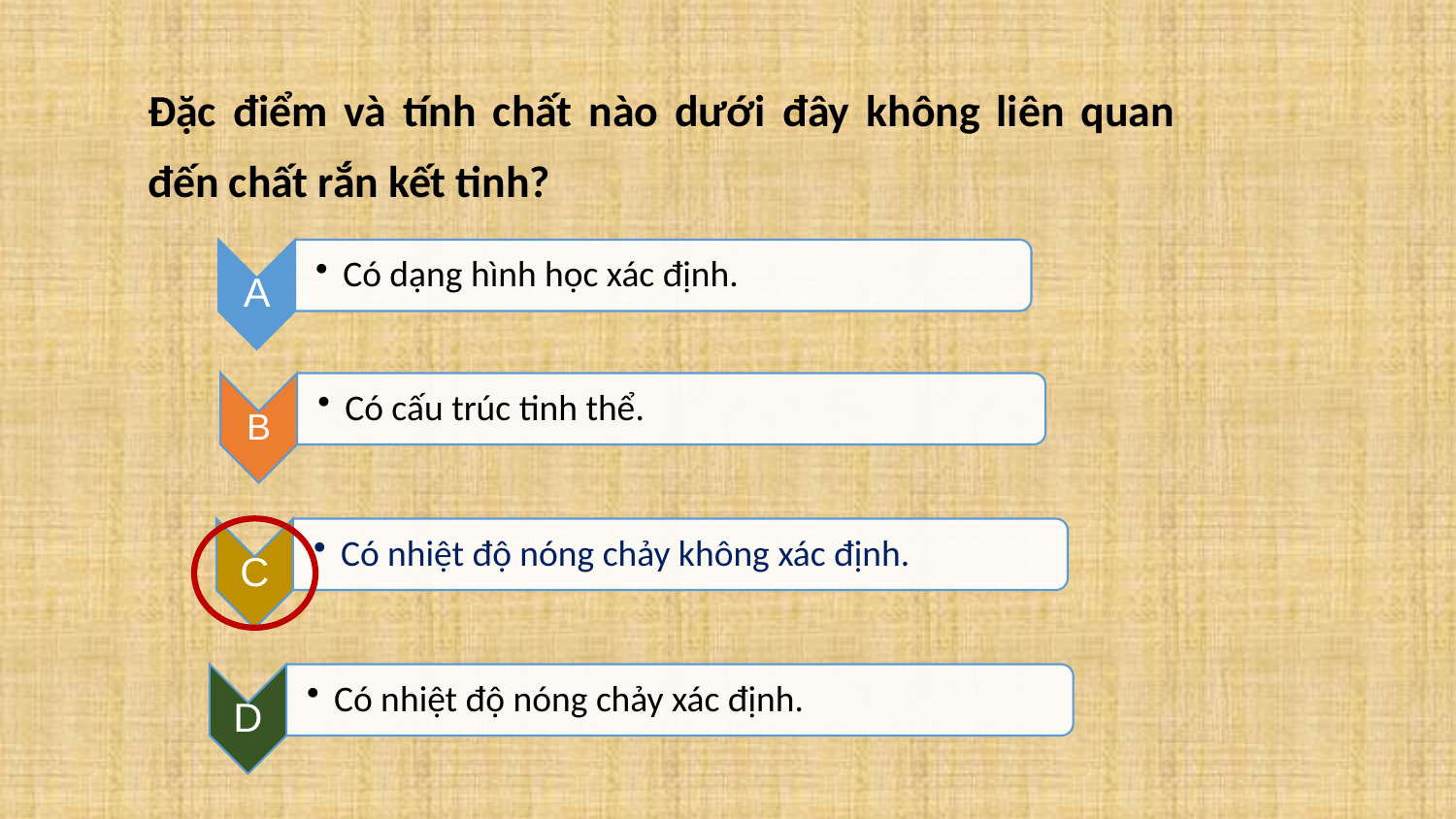

Đặc điểm và tính chất nào dưới đây không liên quan đến chất rắn kết tinh?
A
Có dạng hình học xác định.
B
Có cấu trúc tinh thể.

C
Có nhiệt độ nóng chảy không xác định.
D
Có nhiệt độ nóng chảy xác định.